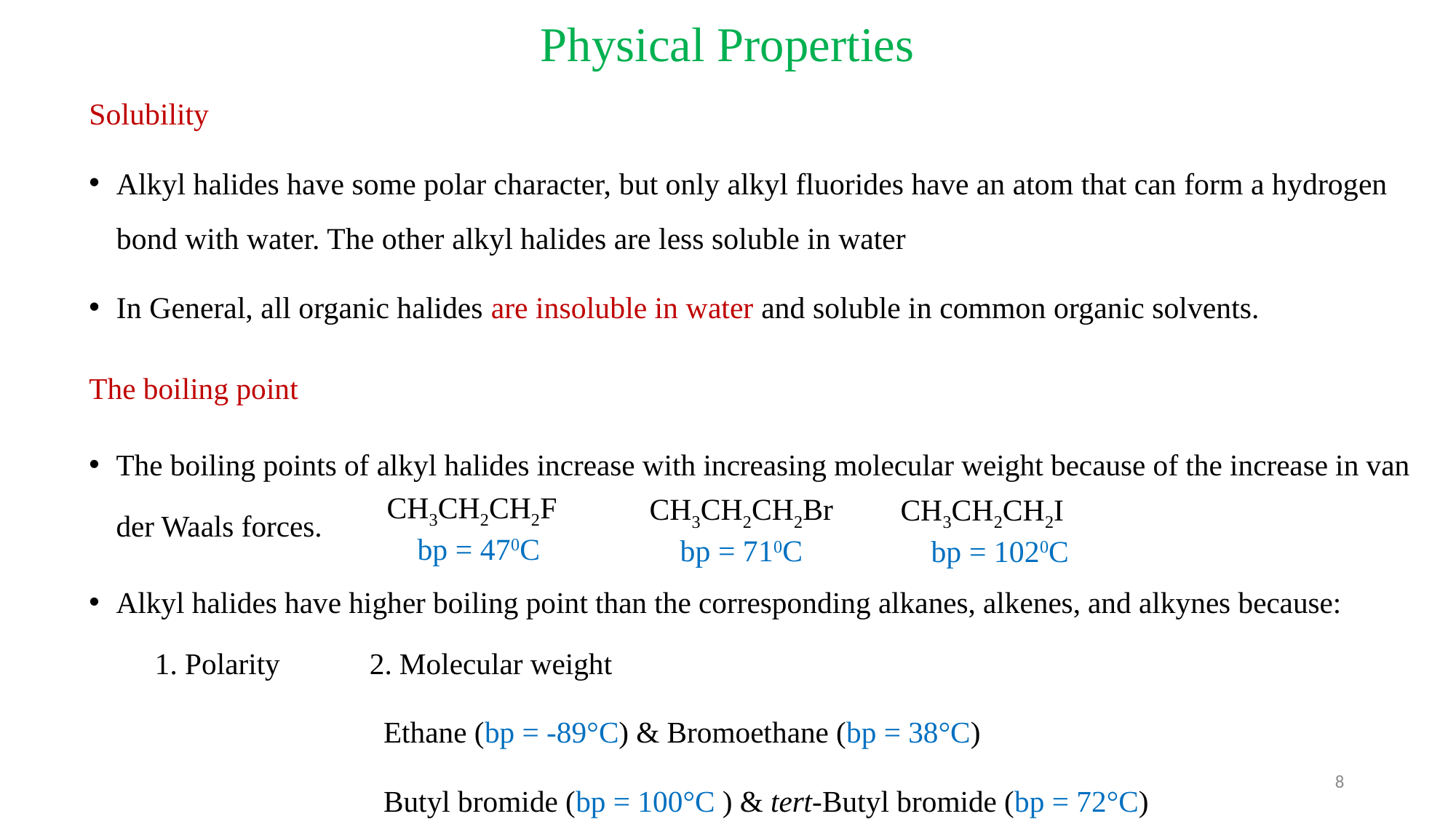

# Physical Properties
Solubility
Alkyl halides have some polar character, but only alkyl fluorides have an atom that can form a hydrogen bond with water. The other alkyl halides are less soluble in water
In General, all organic halides are insoluble in water and soluble in common organic solvents.

The boiling point
The boiling points of alkyl halides increase with increasing molecular weight because of the increase in van der Waals forces.
Alkyl halides have higher boiling point than the corresponding alkanes, alkenes, and alkynes because:
1. Polarity            2. Molecular weight
                         Ethane (bp = -89°C) & Bromoethane (bp = 38°C)
                         Butyl bromide (bp = 100°C ) & tert-Butyl bromide (bp = 72°C)

CH3CH2CH2F
    bp = 470C
CH3CH2CH2Br
    bp = 710C
CH3CH2CH2I
    bp = 1020C
8